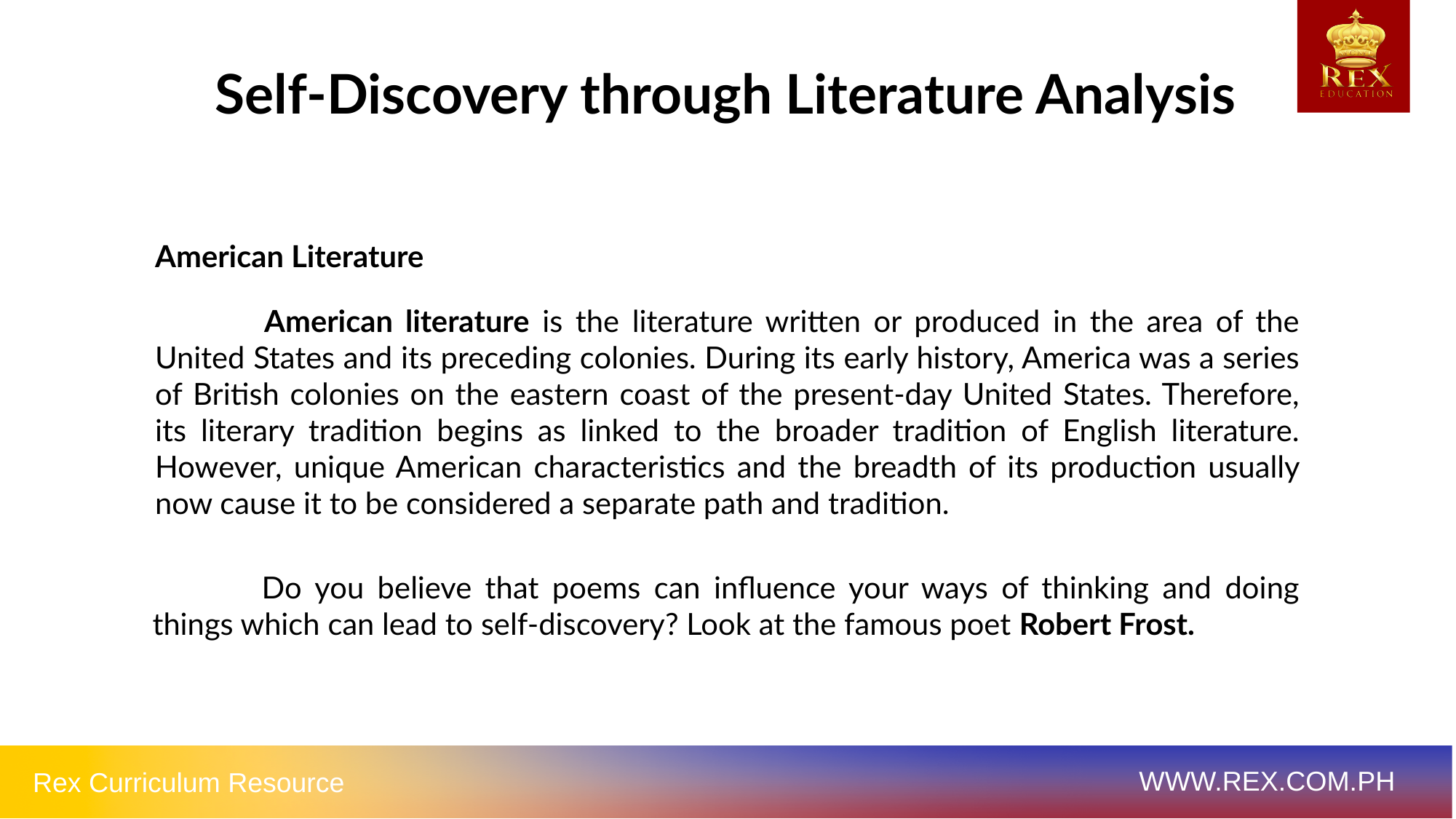

Self-Discovery through Literature Analysis
American Literature
	American literature is the literature written or produced in the area of the United States and its preceding colonies. During its early history, America was a series of British colonies on the eastern coast of the present-day United States. Therefore, its literary tradition begins as linked to the broader tradition of English literature. However, unique American characteristics and the breadth of its production usually now cause it to be considered a separate path and tradition.
	Do you believe that poems can influence your ways of thinking and doing things which can lead to self-discovery? Look at the famous poet Robert Frost.